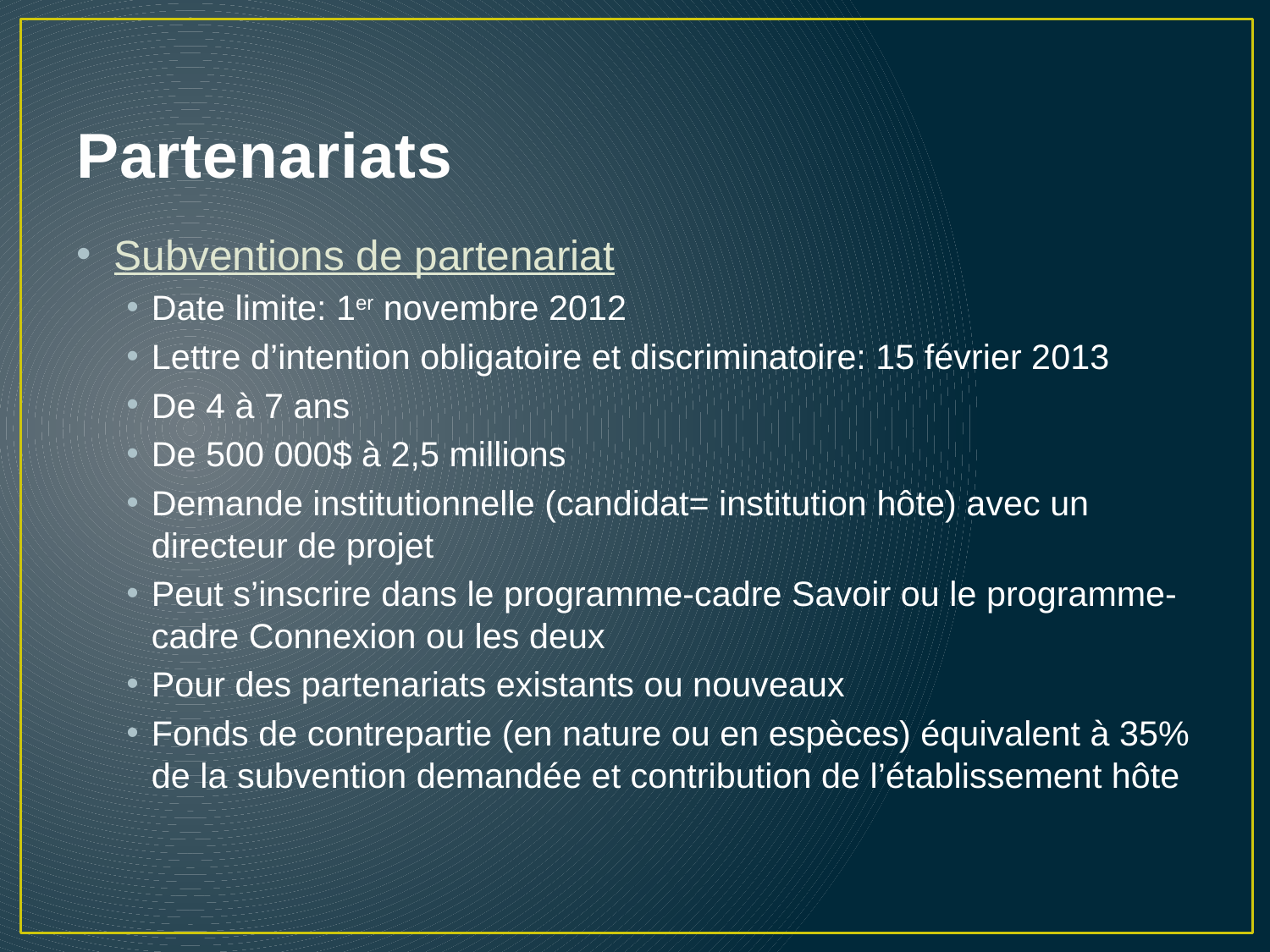

# Partenariats
Subventions de partenariat
Date limite: 1er novembre 2012
Lettre d’intention obligatoire et discriminatoire: 15 février 2013
De 4 à 7 ans
De 500 000$ à 2,5 millions
Demande institutionnelle (candidat= institution hôte) avec un directeur de projet
Peut s’inscrire dans le programme-cadre Savoir ou le programme-cadre Connexion ou les deux
Pour des partenariats existants ou nouveaux
Fonds de contrepartie (en nature ou en espèces) équivalent à 35% de la subvention demandée et contribution de l’établissement hôte